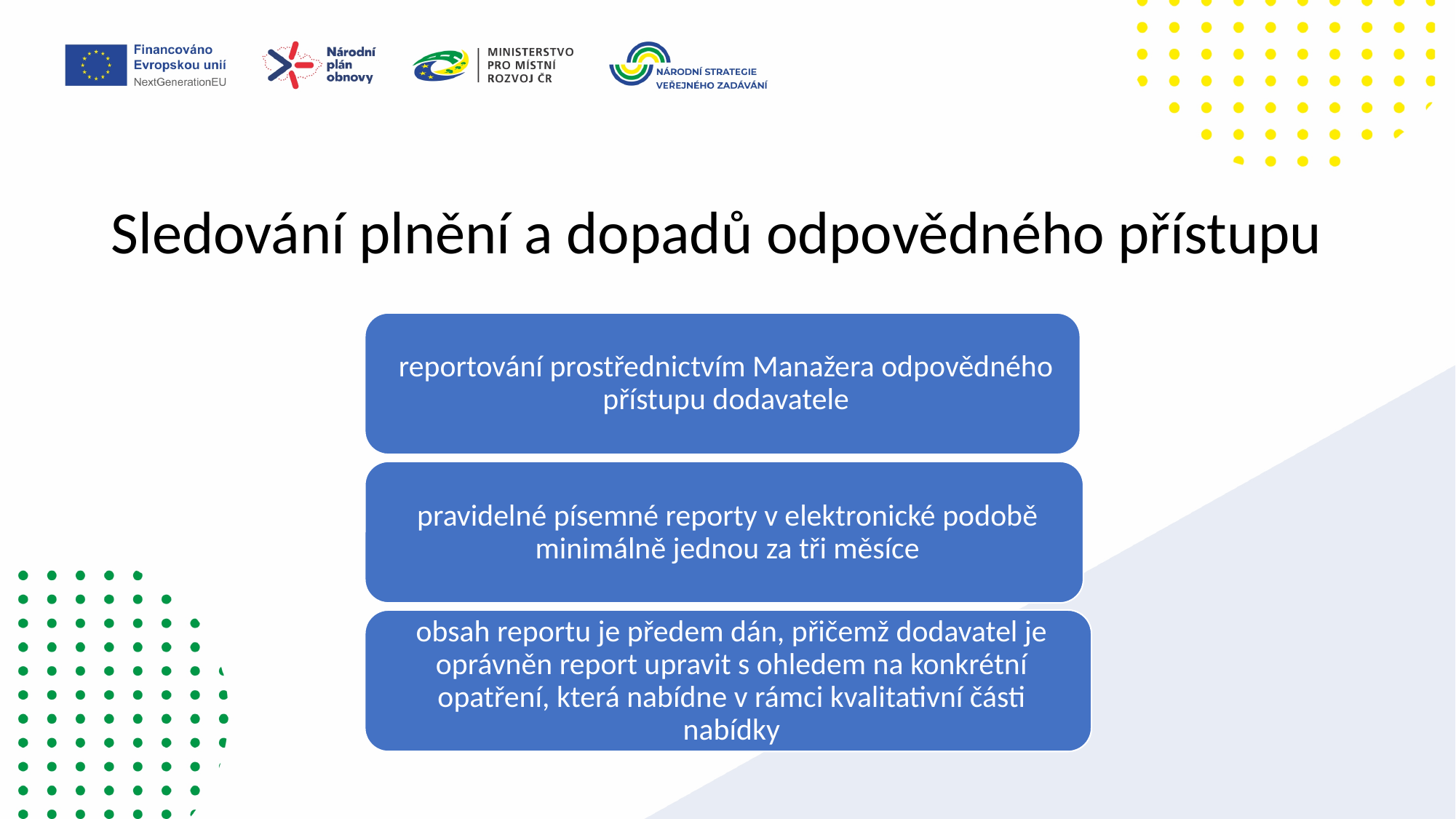

# Sledování plnění a dopadů odpovědného přístupu
reportování prostřednictvím Manažera odpovědného přístupu dodavatele
pravidelné písemné reporty v elektronické podobě minimálně jednou za tři měsíce
obsah reportu je předem dán, přičemž dodavatel je oprávněn report upravit s ohledem na konkrétní opatření, která nabídne v rámci kvalitativní části nabídky